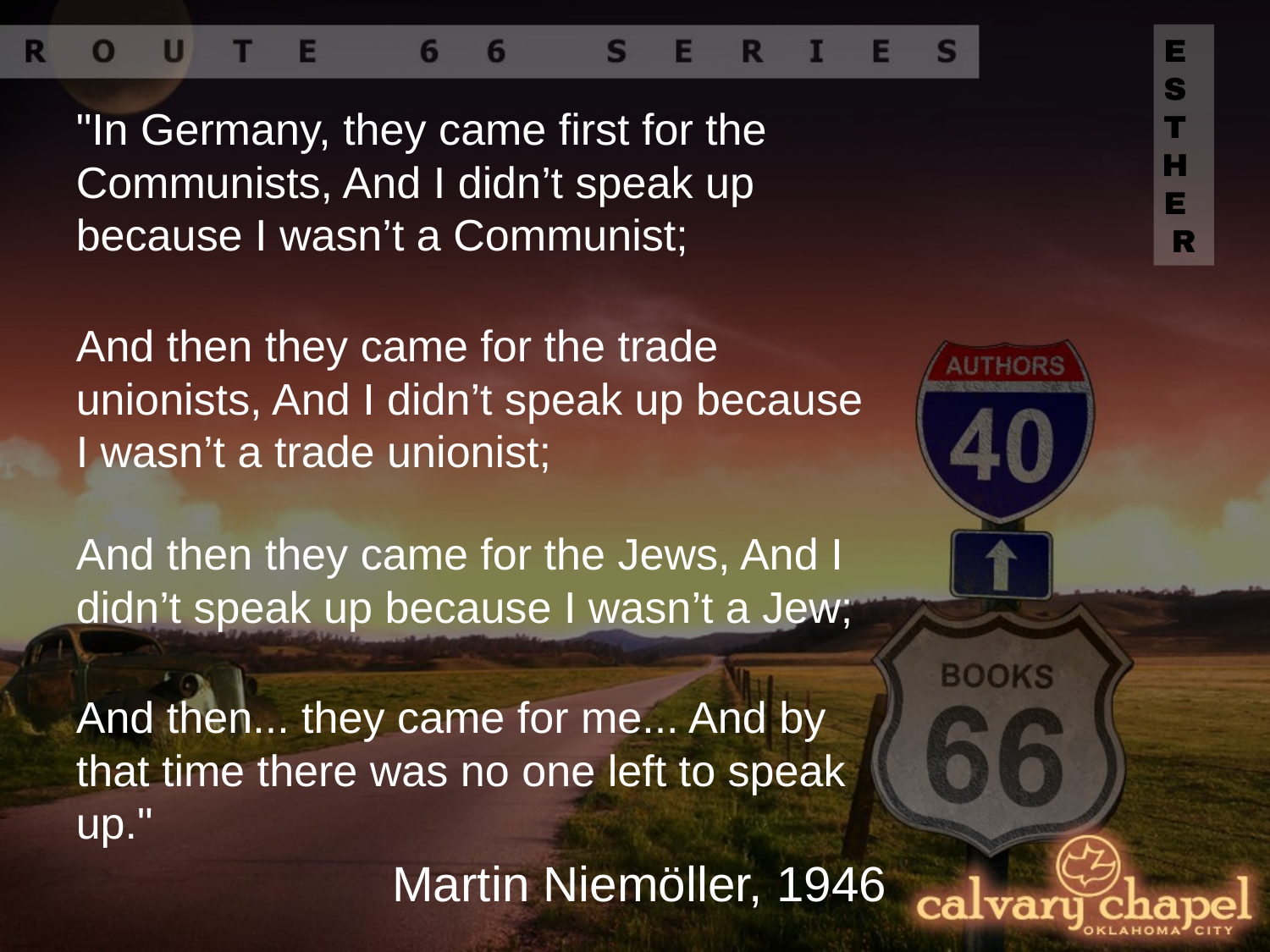

ESTHER
"In Germany, they came first for the Communists, And I didn’t speak up because I wasn’t a Communist;
And then they came for the trade unionists, And I didn’t speak up because I wasn’t a trade unionist;
And then they came for the Jews, And I didn’t speak up because I wasn’t a Jew;
And then... they came for me... And by that time there was no one left to speak up."
Martin Niemöller, 1946